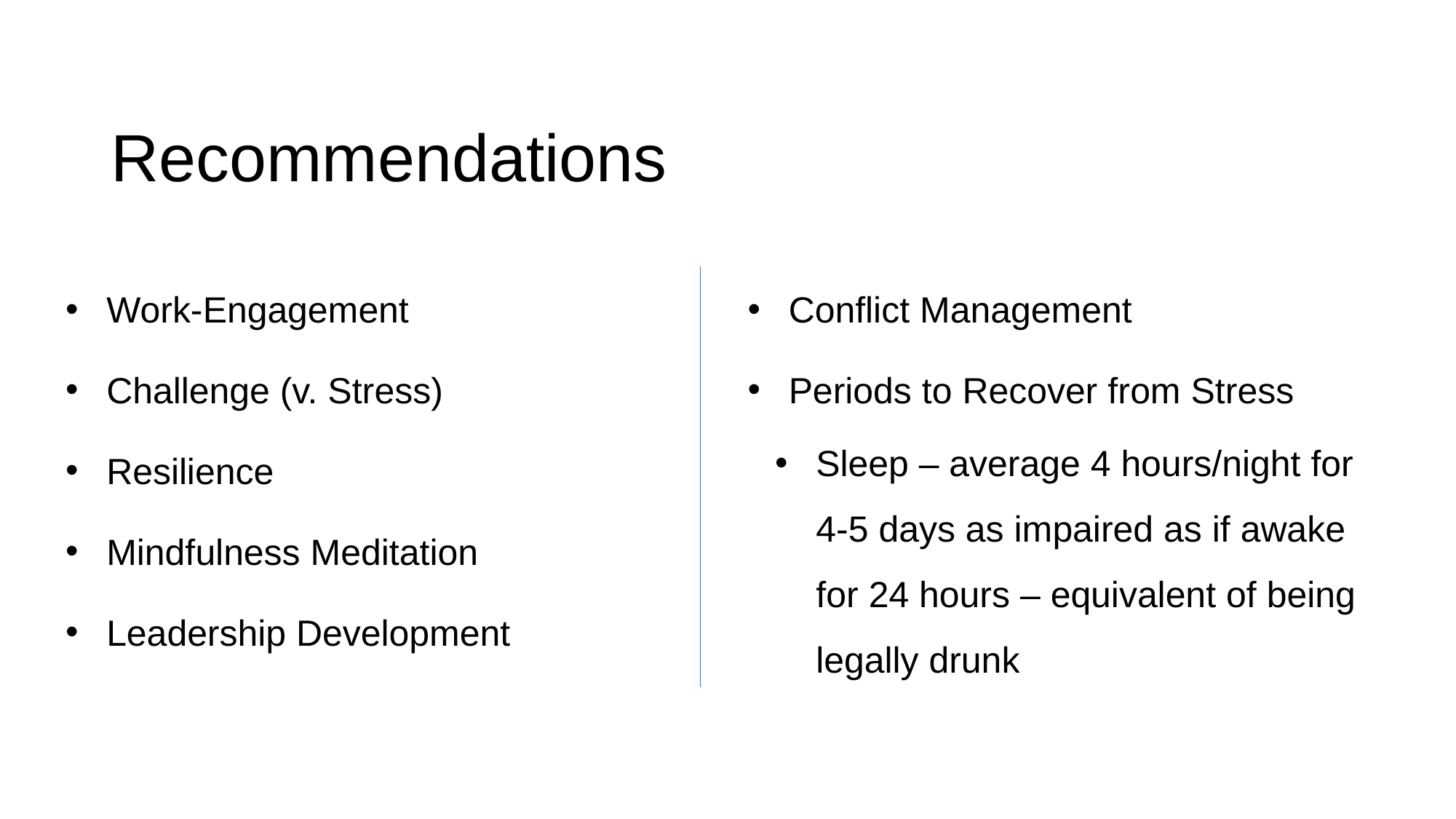

# Recommendations
Work-Engagement
Challenge (v. Stress)
Resilience
Mindfulness Meditation
Leadership Development

Conflict Management
Periods to Recover from Stress
Sleep – average 4 hours/night for 4-5 days as impaired as if awake for 24 hours – equivalent of being legally drunk